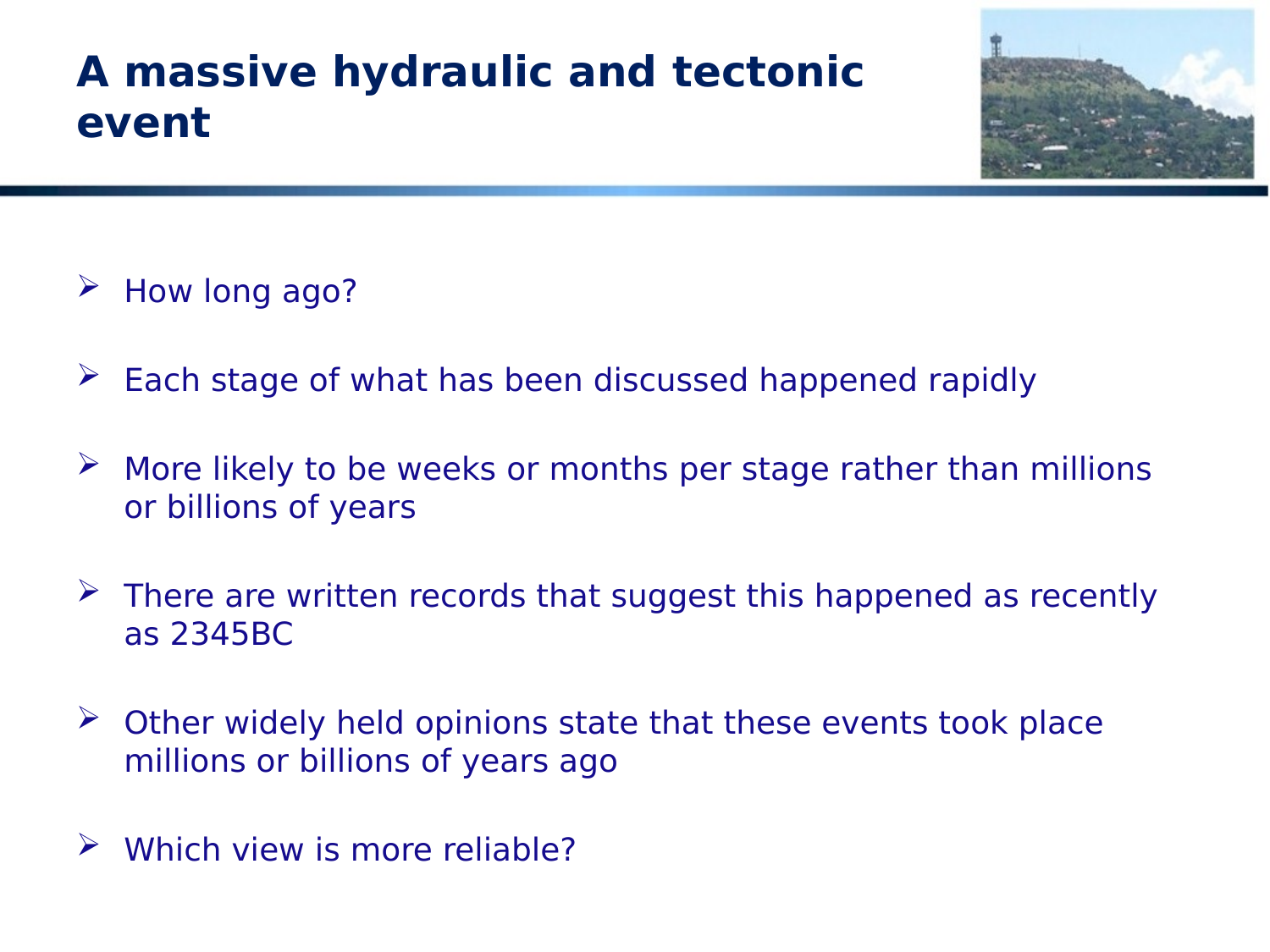

# A massive hydraulic and tectonic event
How long ago?

Each stage of what has been discussed happened rapidly

More likely to be weeks or months per stage rather than millions or billions of years

There are written records that suggest this happened as recently as 2345BC

Other widely held opinions state that these events took place millions or billions of years ago

Which view is more reliable?